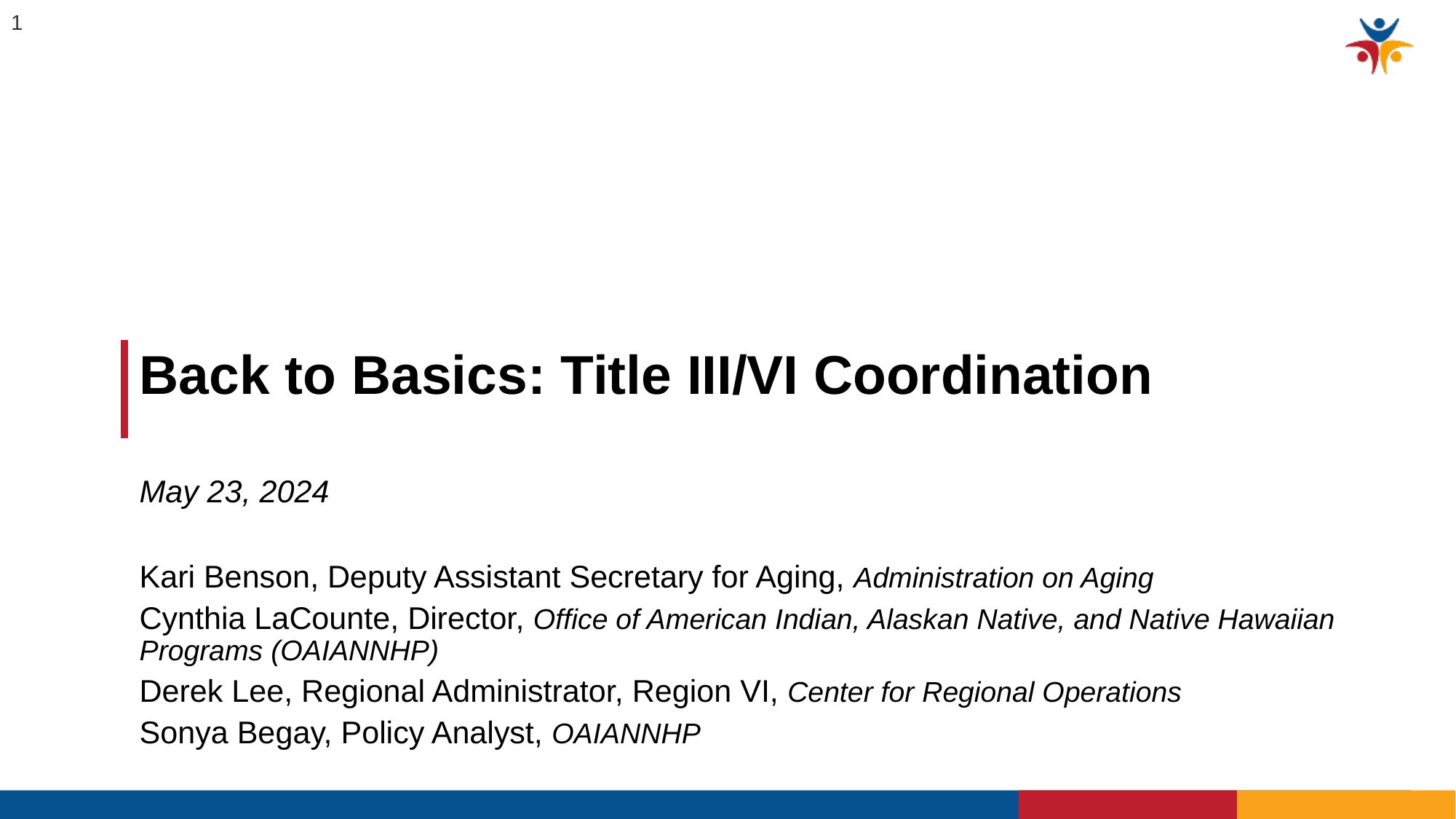

1
# Back to Basics: Title III/VI Coordination
May 23, 2024

Kari Benson, Deputy Assistant Secretary for Aging, Administration on Aging
Cynthia LaCounte, Director, Office of American Indian, Alaskan Native, and Native Hawaiian Programs (OAIANNHP)
Derek Lee, Regional Administrator, Region VI, Center for Regional Operations
Sonya Begay, Policy Analyst, OAIANNHP